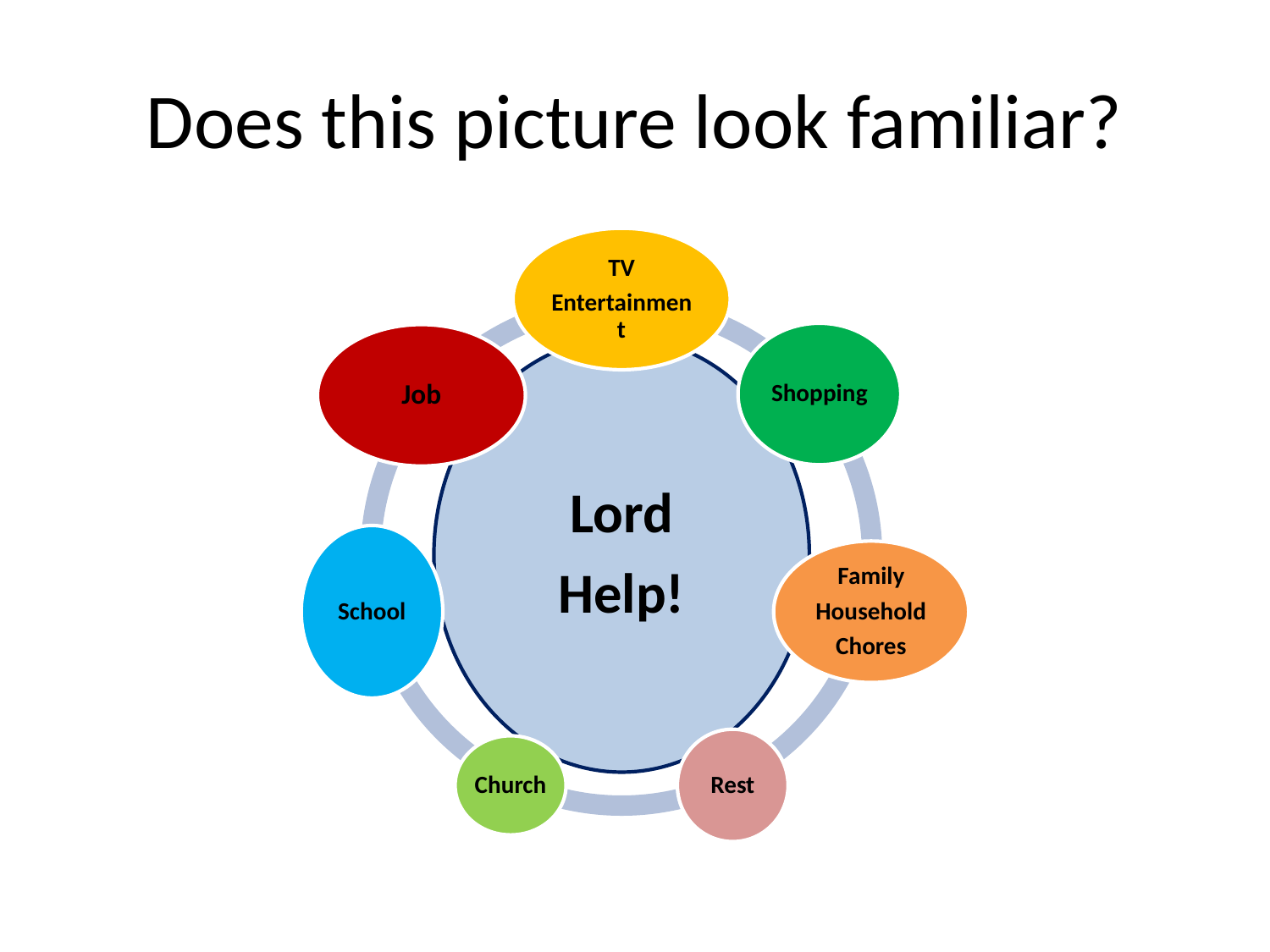

# Does this picture look familiar?
Lord
Help!
TV
Entertainment
Shopping
Family
Household
Chores
Rest
Church
School
Job